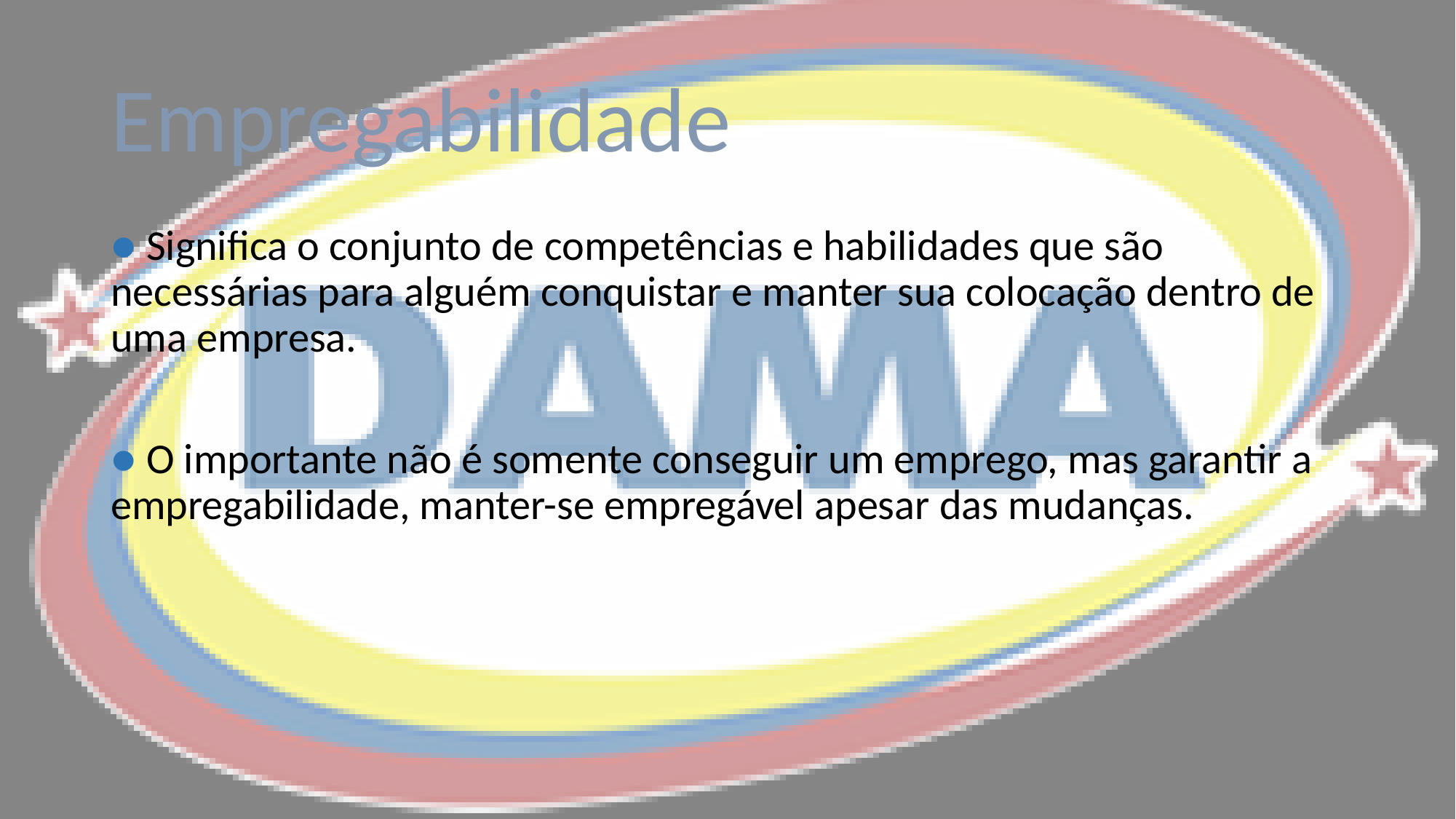

# Empregabilidade
● Significa o conjunto de competências e habilidades que são necessárias para alguém conquistar e manter sua colocação dentro de uma empresa.

● O importante não é somente conseguir um emprego, mas garantir a empregabilidade, manter-se empregável apesar das mudanças.